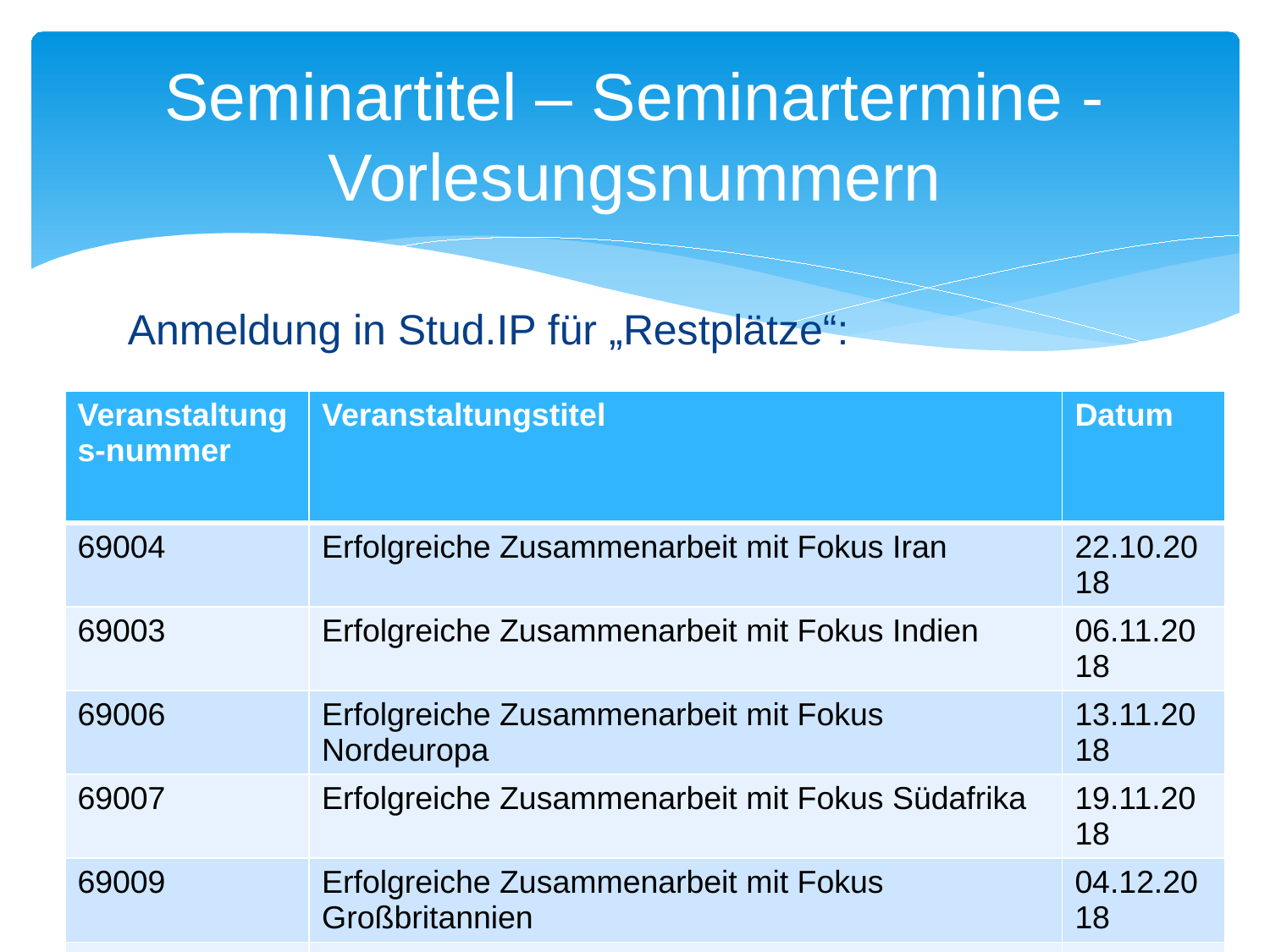

# Seminartitel – Seminartermine - Vorlesungsnummern
Anmeldung in Stud.IP für „Restplätze“:

| Veranstaltungs-nummer | Veranstaltungstitel | Datum |
| --- | --- | --- |
| 69004 | Erfolgreiche Zusammenarbeit mit Fokus Iran | 22.10.2018 |
| 69003 | Erfolgreiche Zusammenarbeit mit Fokus Indien | 06.11.2018 |
| 69006 | Erfolgreiche Zusammenarbeit mit Fokus Nordeuropa | 13.11.2018 |
| 69007 | Erfolgreiche Zusammenarbeit mit Fokus Südafrika | 19.11.2018 |
| 69009 | Erfolgreiche Zusammenarbeit mit Fokus Großbritannien | 04.12.2018 |
| 69010 | Erfolgreiche Zusammenarbeit mit Fokus Syrien | 13.12.2018 |